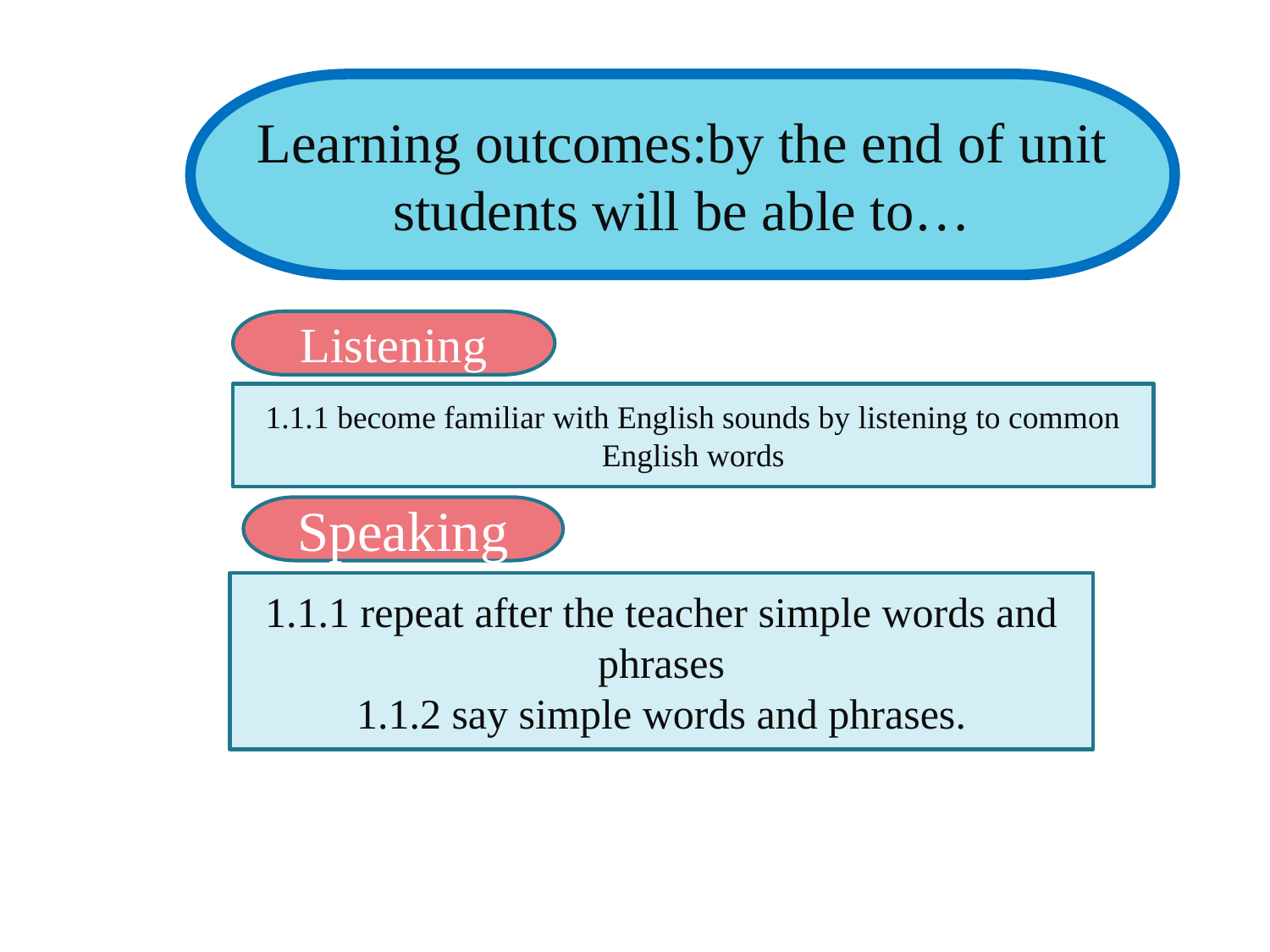

Learning outcomes:by the end of unit students will be able to…
1.1.1 repeat after the teacher simple words and phrases
1.1.2 say simple words and phrases.
Listening
1.1.1 become familiar with English sounds by listening to common English words
Speaking